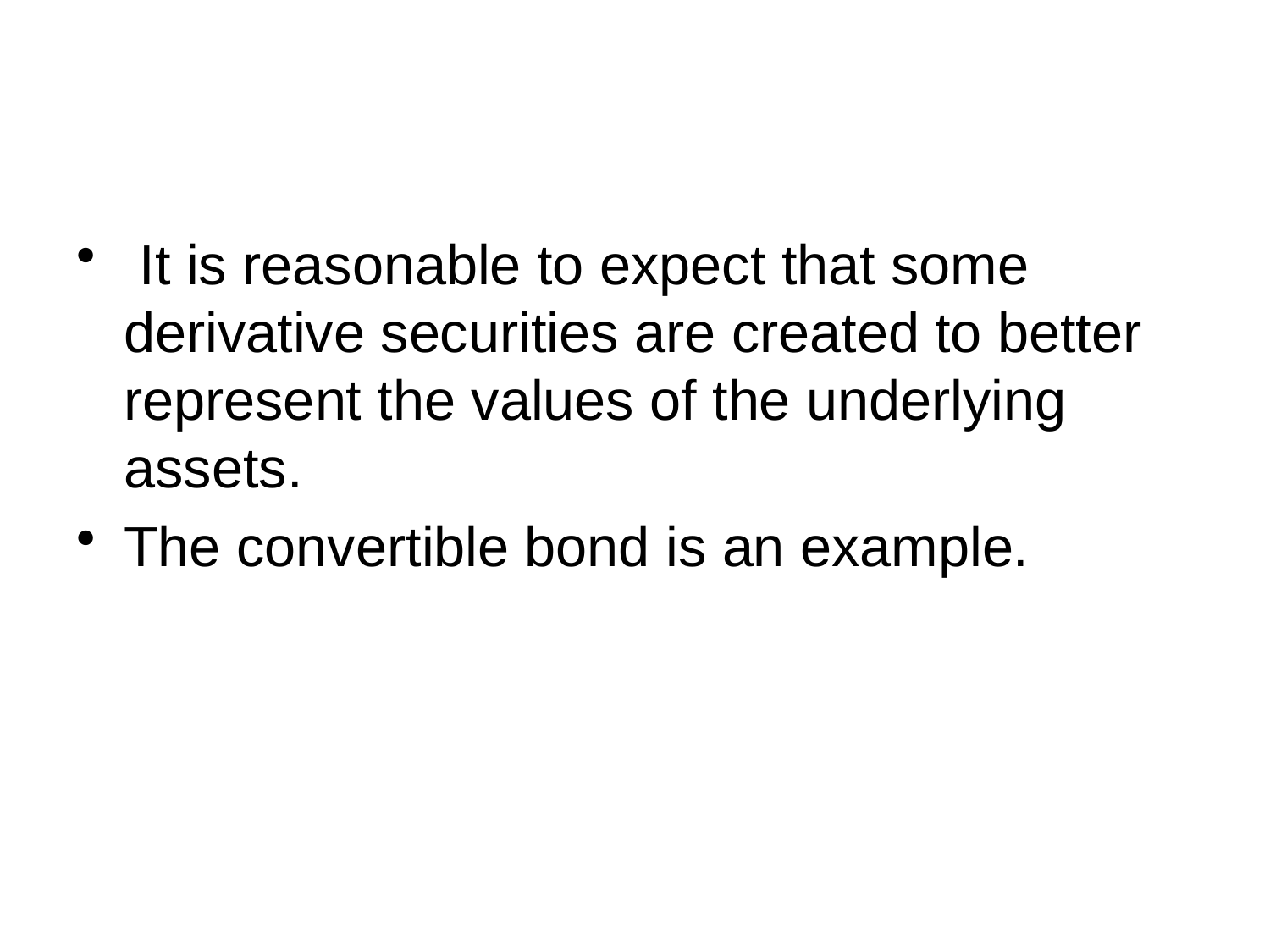

#
 It is reasonable to expect that some derivative securities are created to better represent the values of the underlying assets.
The convertible bond is an example.